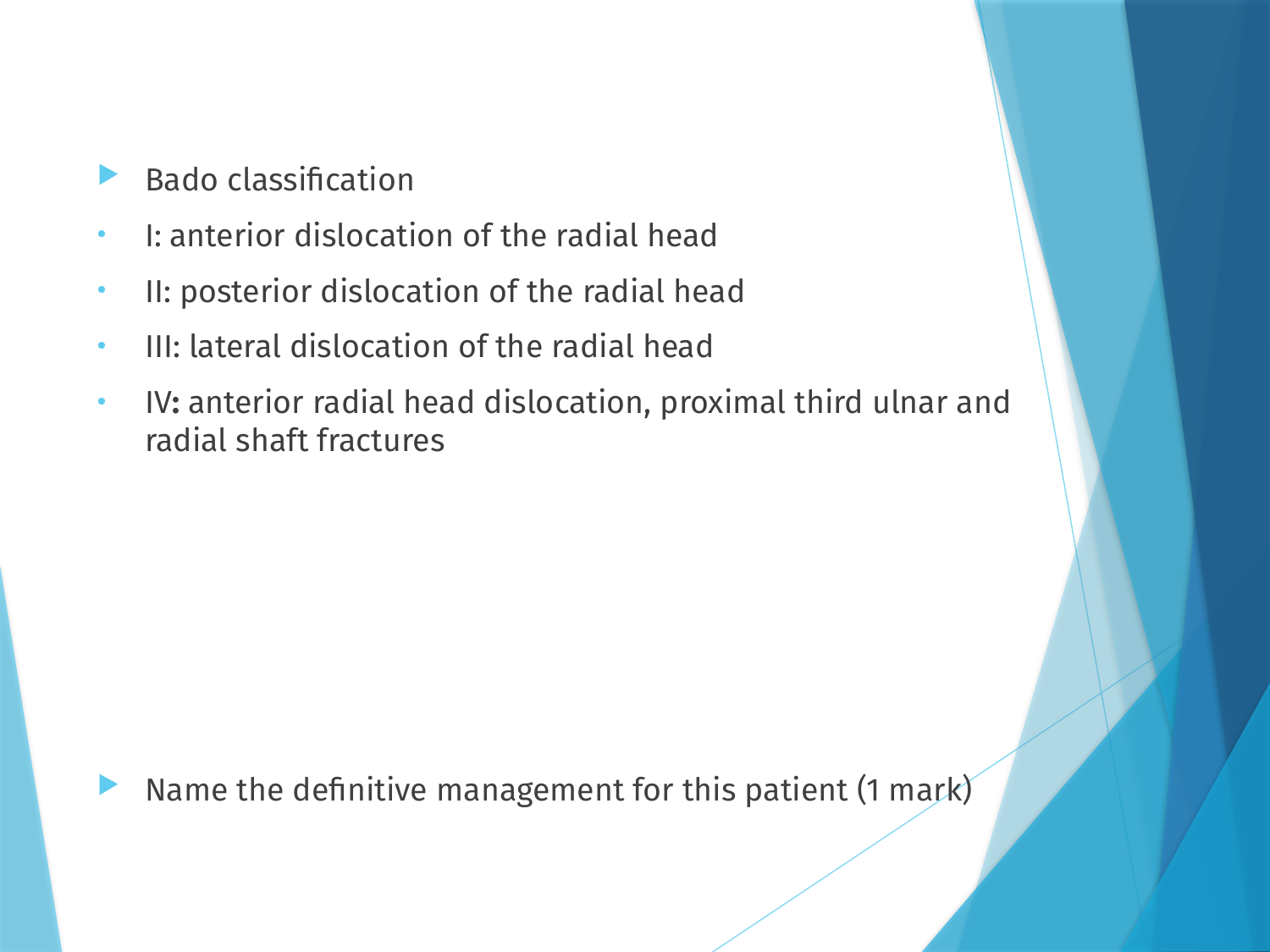

Bado classification
I: anterior dislocation of the radial head
II: posterior dislocation of the radial head
III: lateral dislocation of the radial head
IV: anterior radial head dislocation, proximal third ulnar and radial shaft fractures

Name the definitive management for this patient (1 mark)